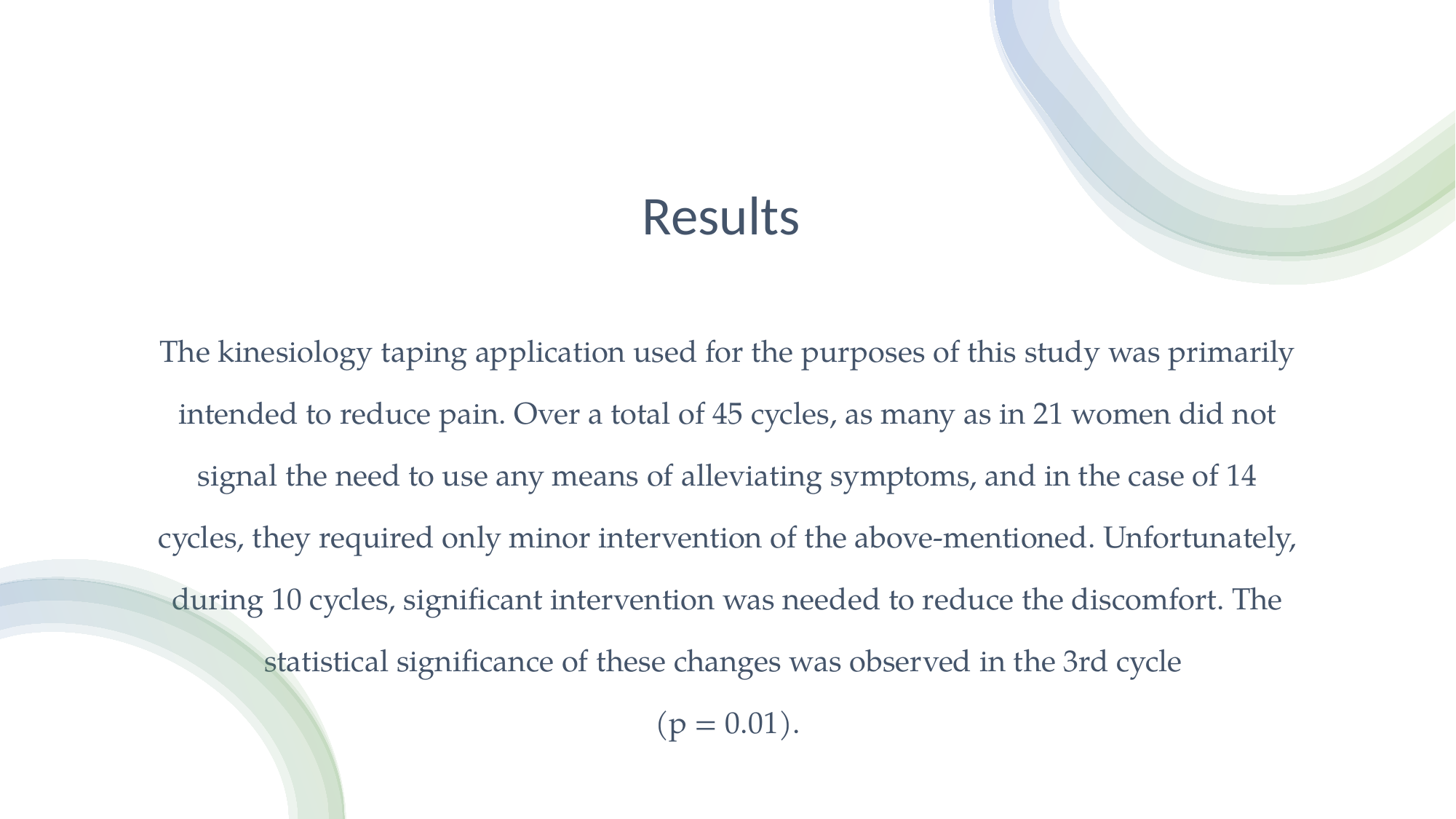

# Results
The kinesiology taping application used for the purposes of this study was primarily intended to reduce pain. Over a total of 45 cycles, as many as in 21 women did not signal the need to use any means of alleviating symptoms, and in the case of 14 cycles, they required only minor intervention of the above-mentioned. Unfortunately, during 10 cycles, significant intervention was needed to reduce the discomfort. The statistical significance of these changes was observed in the 3rd cycle
(p = 0.01).